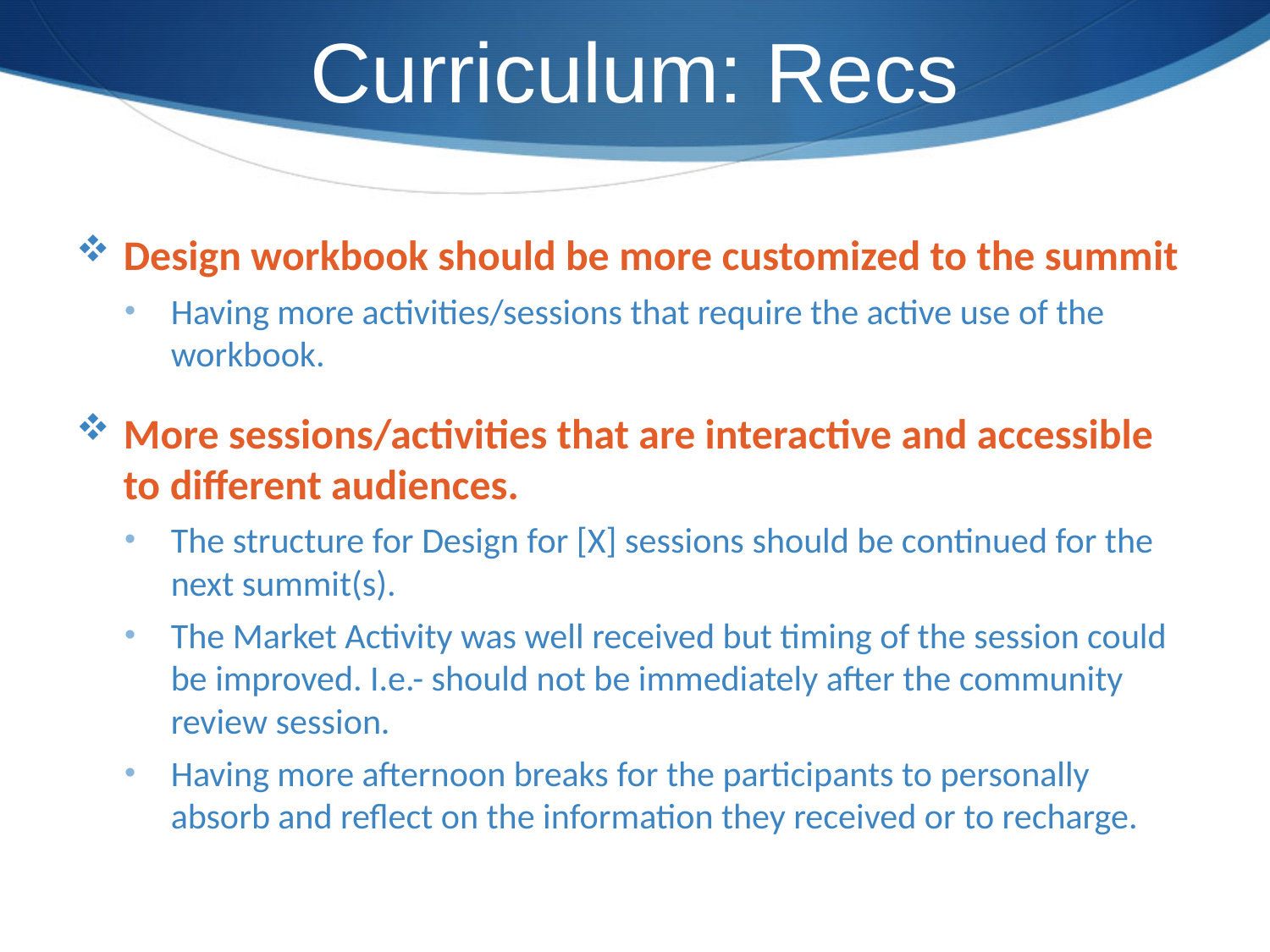

# Curriculum: Recs
Design workbook should be more customized to the summit
Having more activities/sessions that require the active use of the workbook.
More sessions/activities that are interactive and accessible to different audiences.
The structure for Design for [X] sessions should be continued for the next summit(s).
The Market Activity was well received but timing of the session could be improved. I.e.- should not be immediately after the community review session.
Having more afternoon breaks for the participants to personally absorb and reflect on the information they received or to recharge.